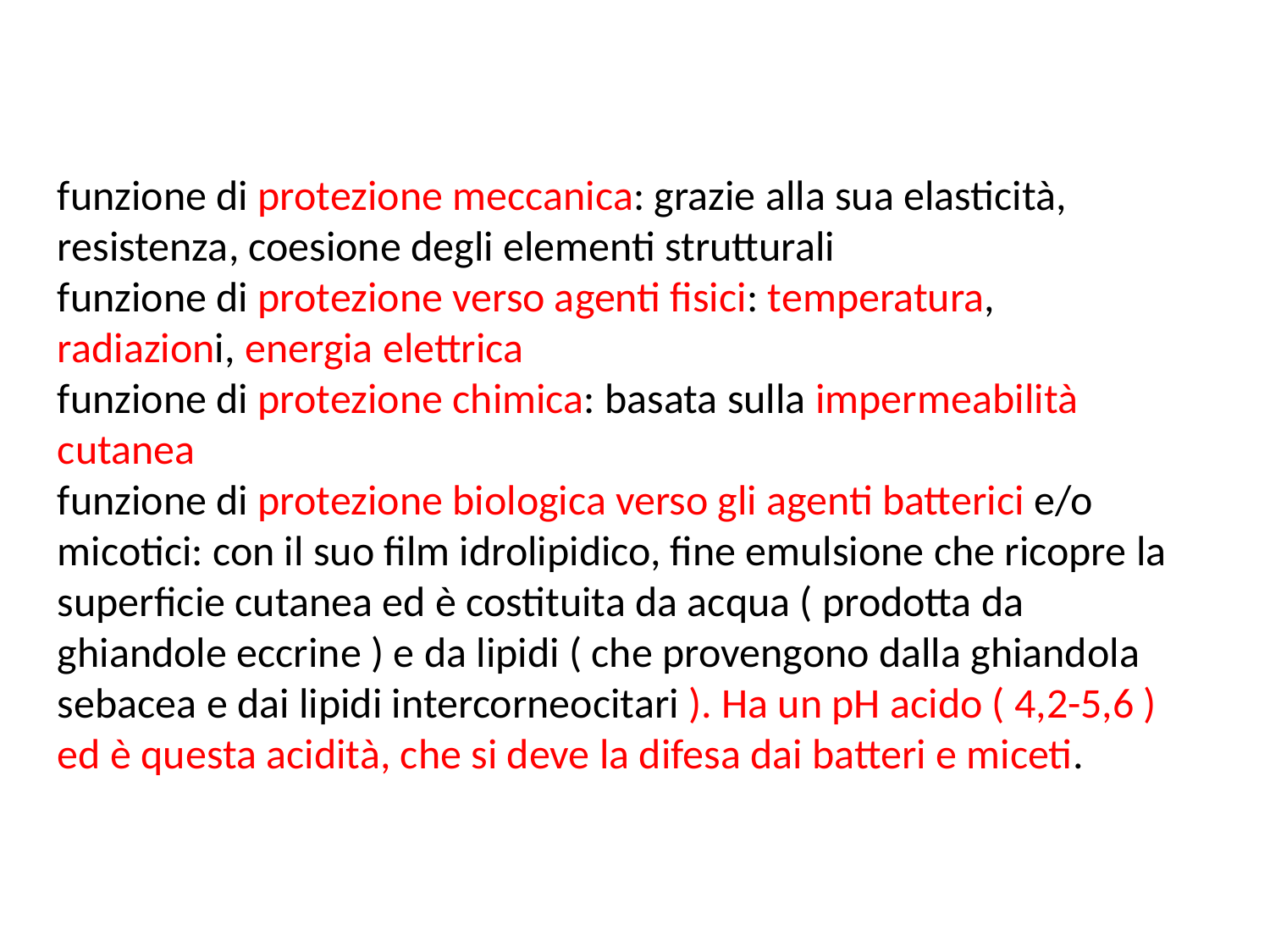

funzione di protezione meccanica: grazie alla sua elasticità, resistenza, coesione degli elementi strutturali
funzione di protezione verso agenti fisici: temperatura, radiazioni, energia elettrica
funzione di protezione chimica: basata sulla impermeabilità cutanea
funzione di protezione biologica verso gli agenti batterici e/o micotici: con il suo film idrolipidico, fine emulsione che ricopre la superficie cutanea ed è costituita da acqua ( prodotta da ghiandole eccrine ) e da lipidi ( che provengono dalla ghiandola sebacea e dai lipidi intercorneocitari ). Ha un pH acido ( 4,2-5,6 ) ed è questa acidità, che si deve la difesa dai batteri e miceti.